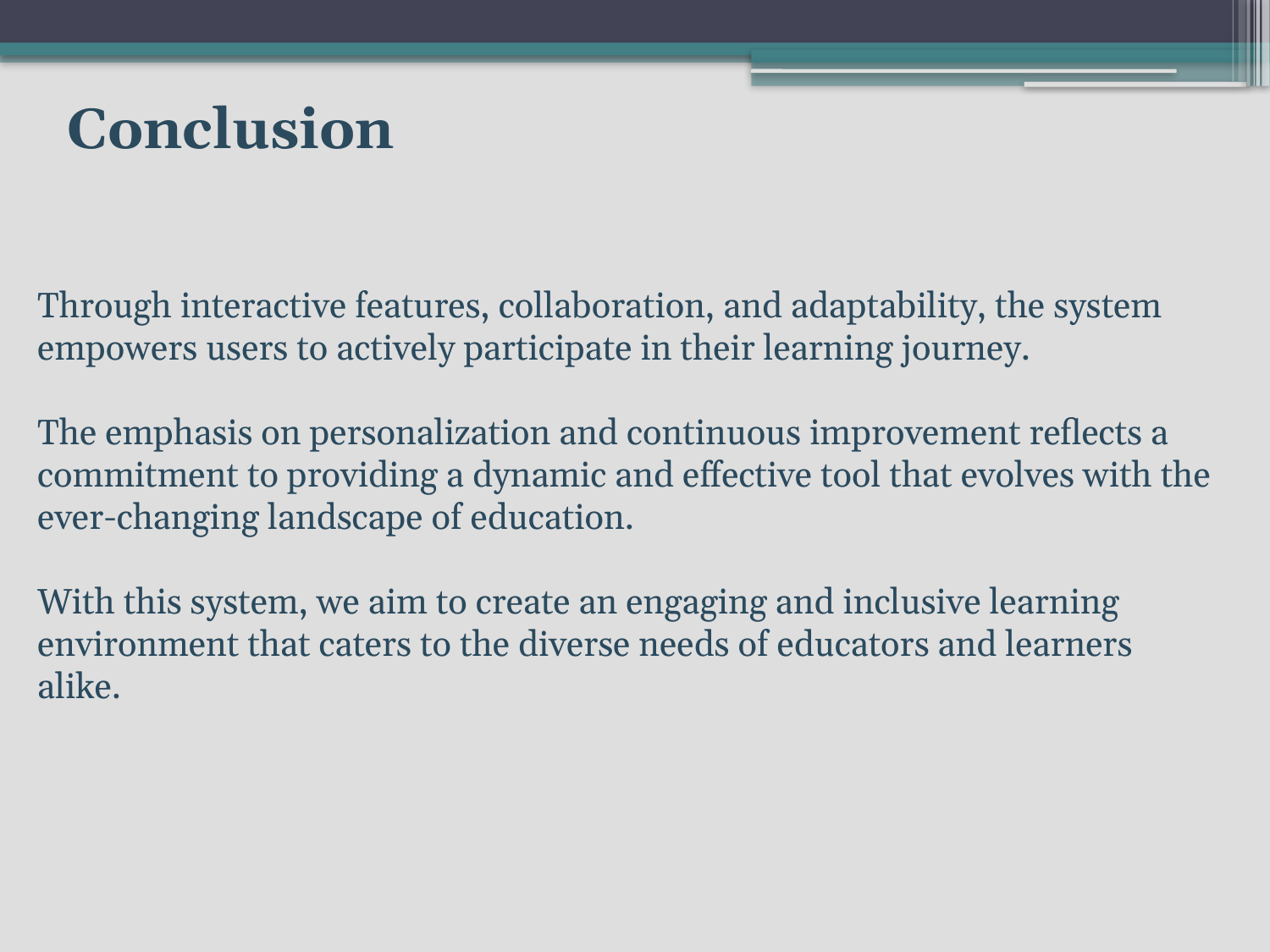

Conclusion

Through interactive features, collaboration, and adaptability, the system empowers users to actively participate in their learning journey.

The emphasis on personalization and continuous improvement reflects a commitment to providing a dynamic and effective tool that evolves with the ever-changing landscape of education.

With this system, we aim to create an engaging and inclusive learning environment that caters to the diverse needs of educators and learners alike.